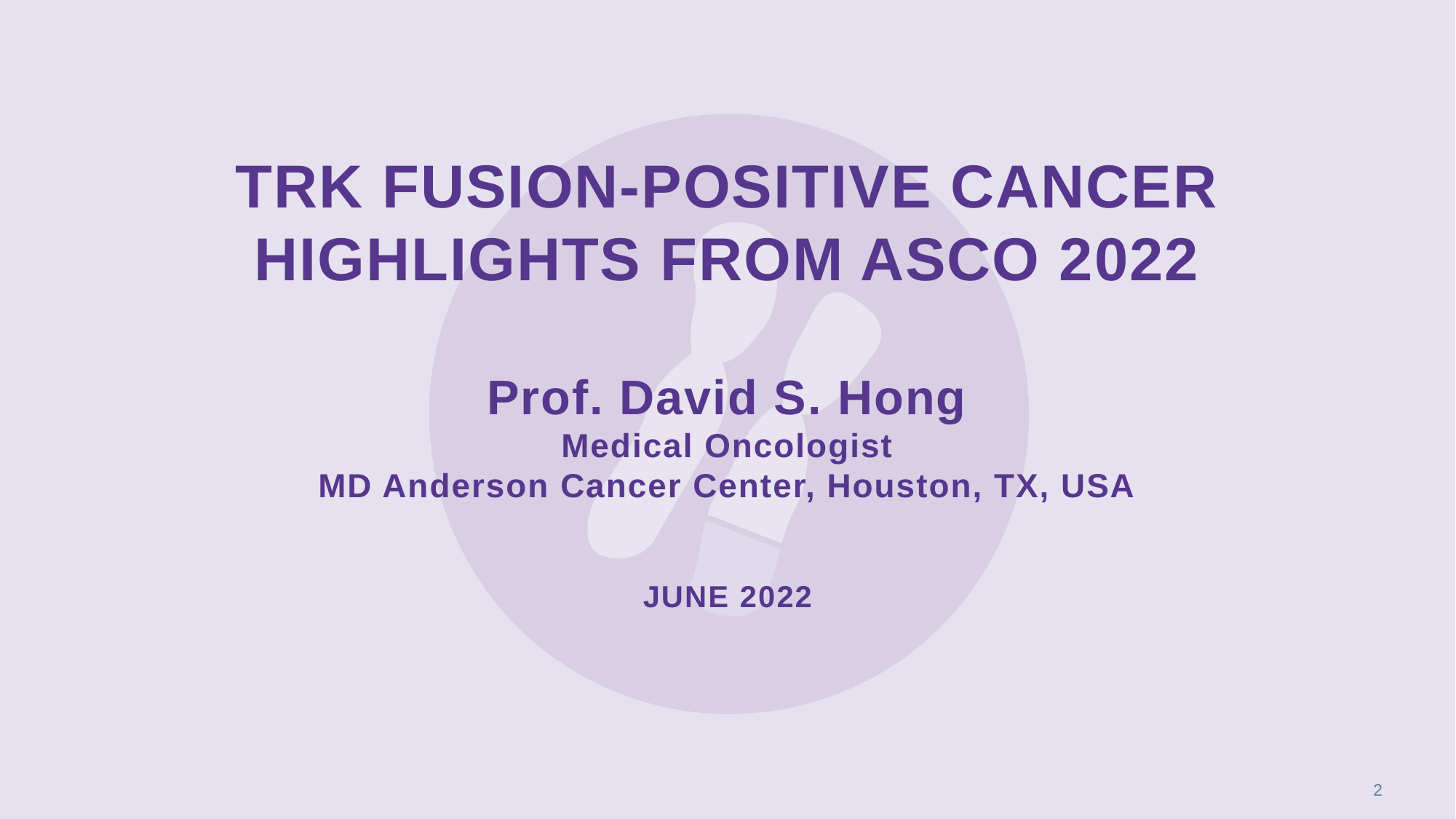

# TRK fusion-positive cancer highlights from ASCO 2022 Prof. David S. Hong Medical Oncologist MD Anderson Cancer Center, Houston, TX, USA JUNE 2022
2